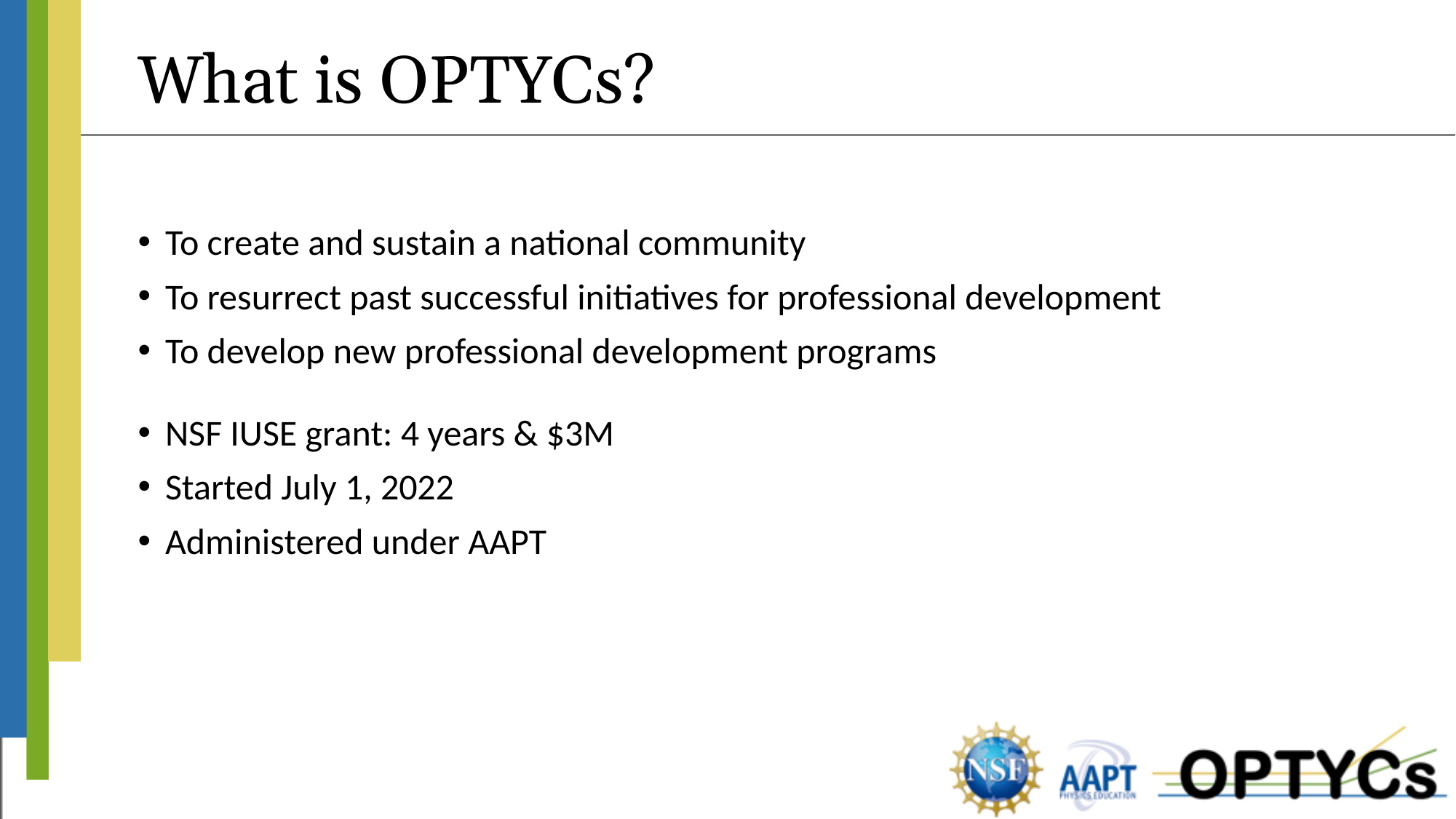

# What is OPTYCs?
To create and sustain a national community
To resurrect past successful initiatives for professional development
To develop new professional development programs
NSF IUSE grant: 4 years & $3M
Started July 1, 2022
Administered under AAPT